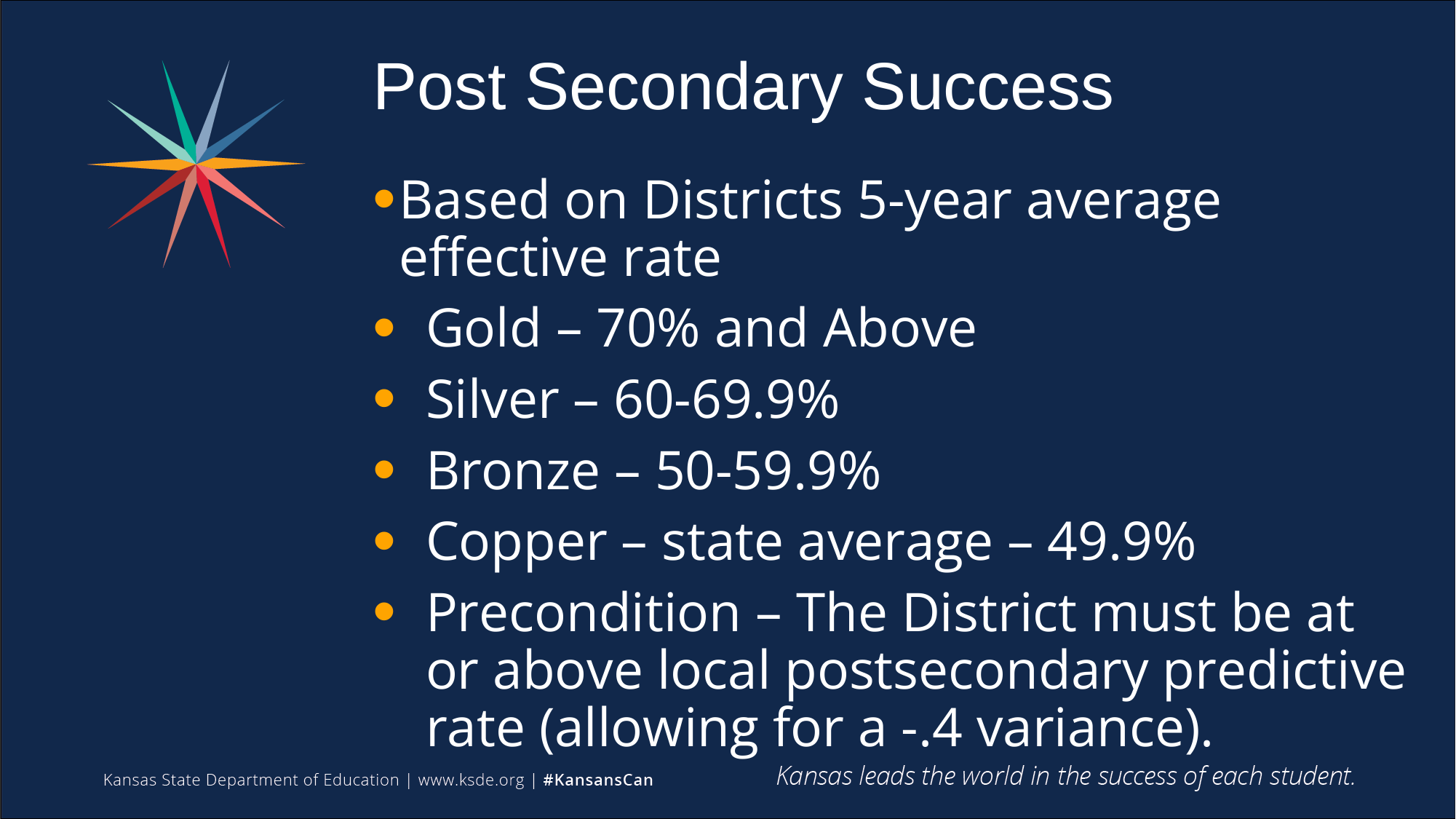

# Post Secondary Success
Based on Districts 5-year average effective rate
Gold – 70% and Above
Silver – 60-69.9%
Bronze – 50-59.9%
Copper – state average – 49.9%
Precondition – The District must be at or above local postsecondary predictive rate (allowing for a -.4 variance).